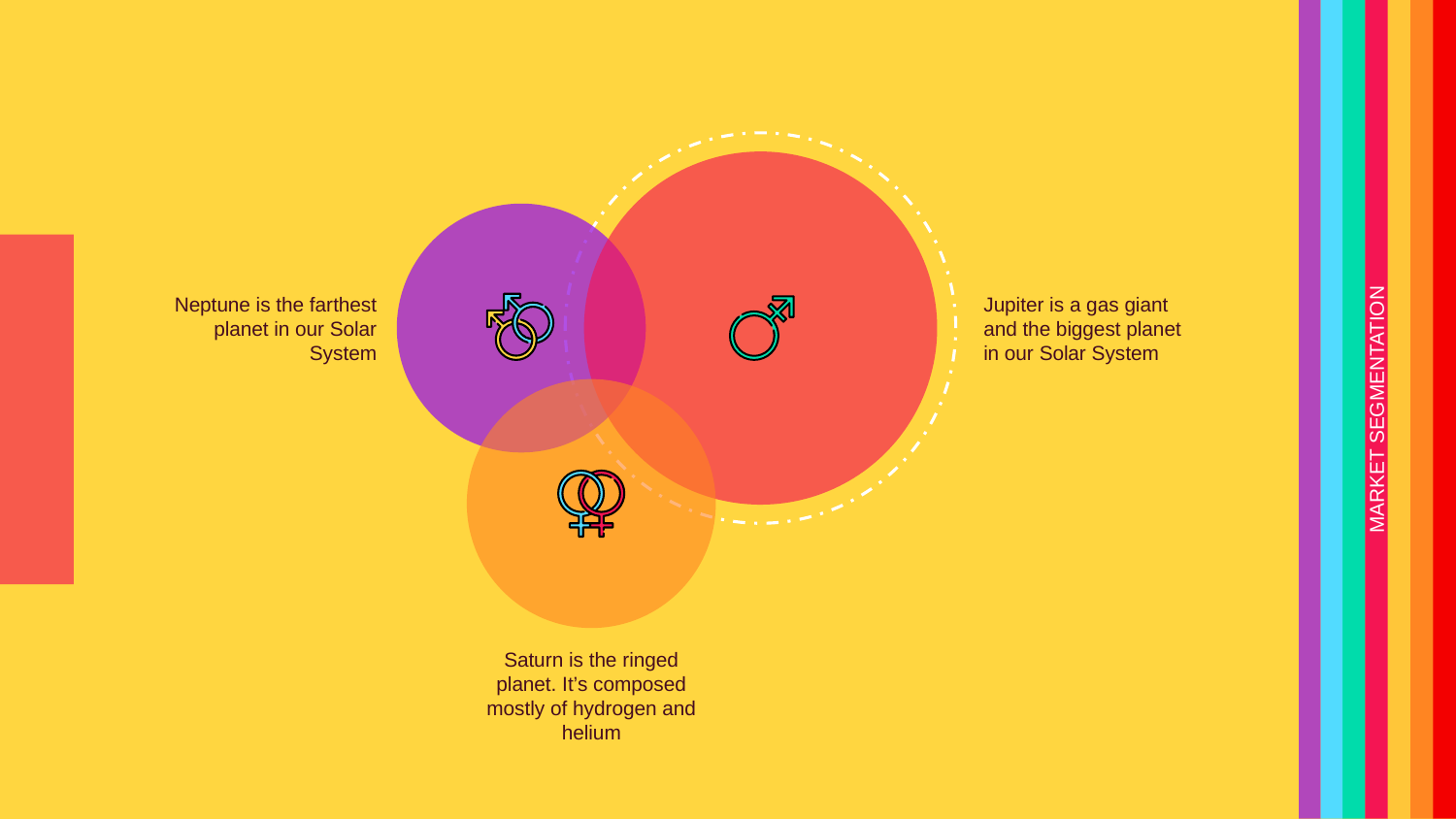

Jupiter is a gas giant and the biggest planet in our Solar System
Neptune is the farthest planet in our Solar System

# MARKET SEGMENTATION

Saturn is the ringed planet. It’s composed mostly of hydrogen and helium